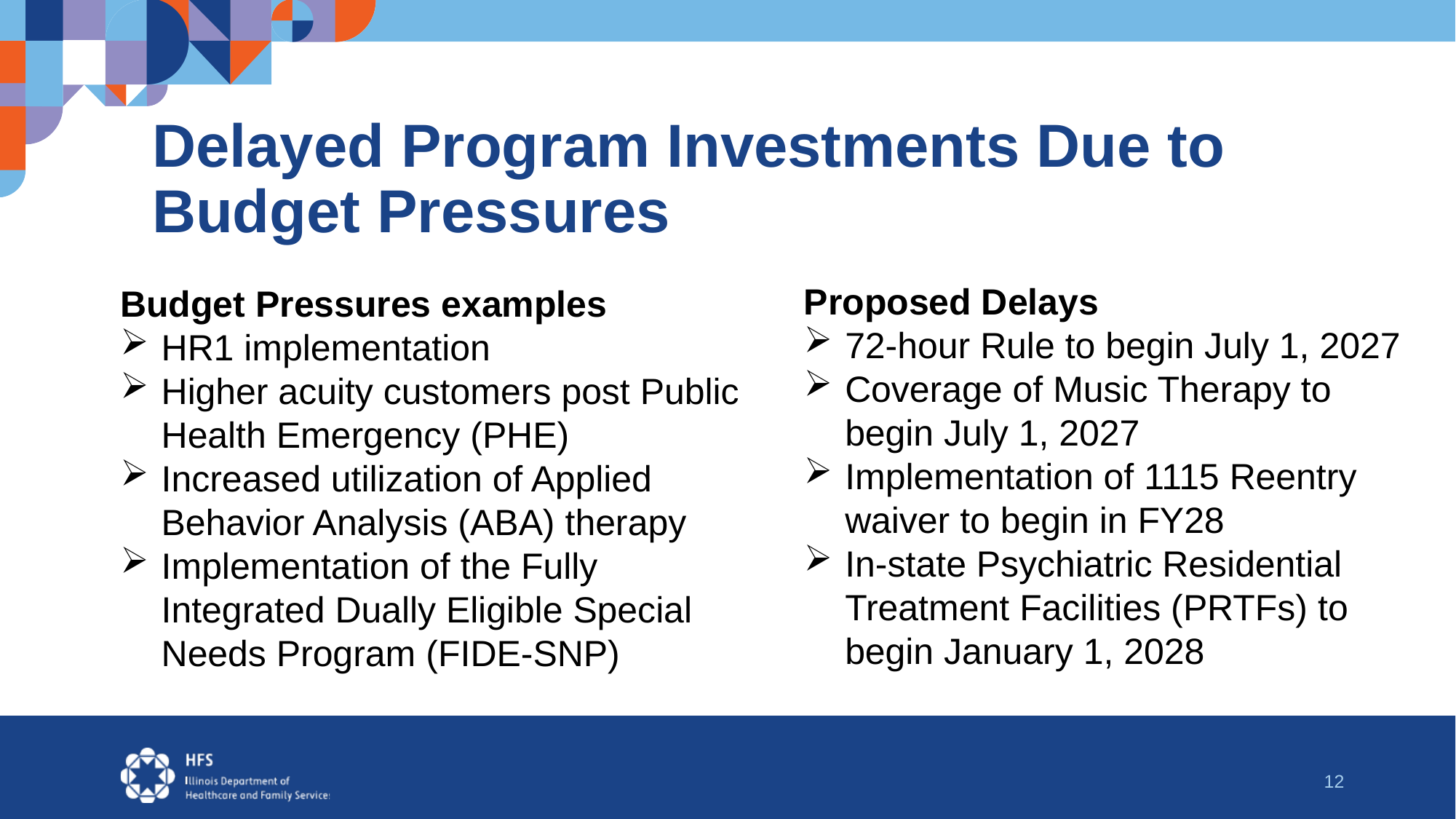

# Delayed Program Investments Due to Budget Pressures
Proposed Delays
72-hour Rule to begin July 1, 2027
Coverage of Music Therapy to begin July 1, 2027
Implementation of 1115 Reentry waiver to begin in FY28
In-state Psychiatric Residential Treatment Facilities (PRTFs) to begin January 1, 2028

Budget Pressures examples
HR1 implementation
Higher acuity customers post Public Health Emergency (PHE)
Increased utilization of Applied Behavior Analysis (ABA) therapy
Implementation of the Fully Integrated Dually Eligible Special Needs Program (FIDE-SNP)

12